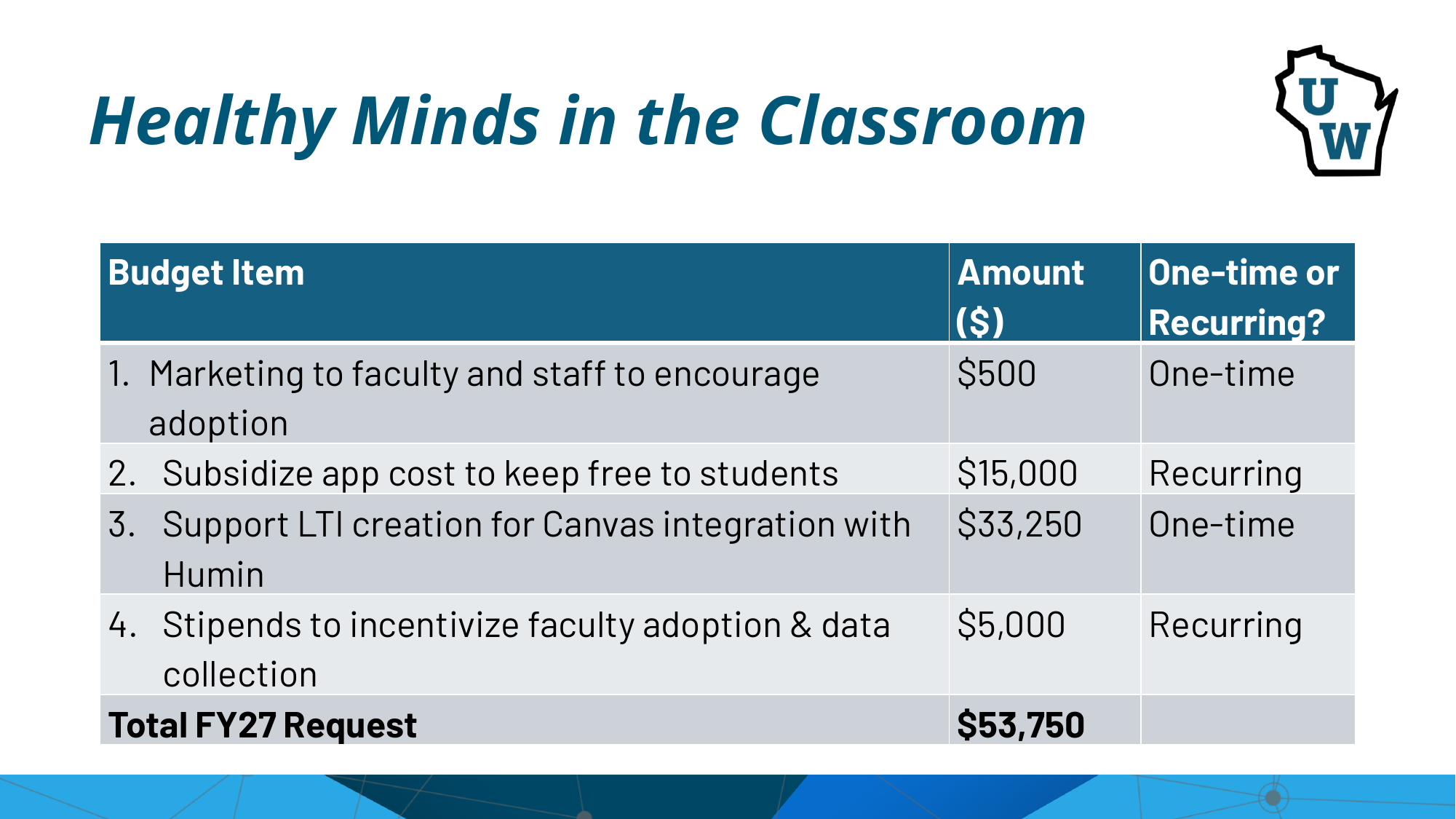

# Healthy Minds in the Classroom
| Budget Item | Amount ($) | One-time or Recurring? |
| --- | --- | --- |
| Marketing to faculty and staff to encourage adoption | $500 | One-time |
| Subsidize app cost to keep free to students | $15,000 | Recurring |
| Support LTI creation for Canvas integration with Humin | $33,250 | One-time |
| Stipends to incentivize faculty adoption & data collection | $5,000 | Recurring |
| Total FY27 Request | $53,750 |  |